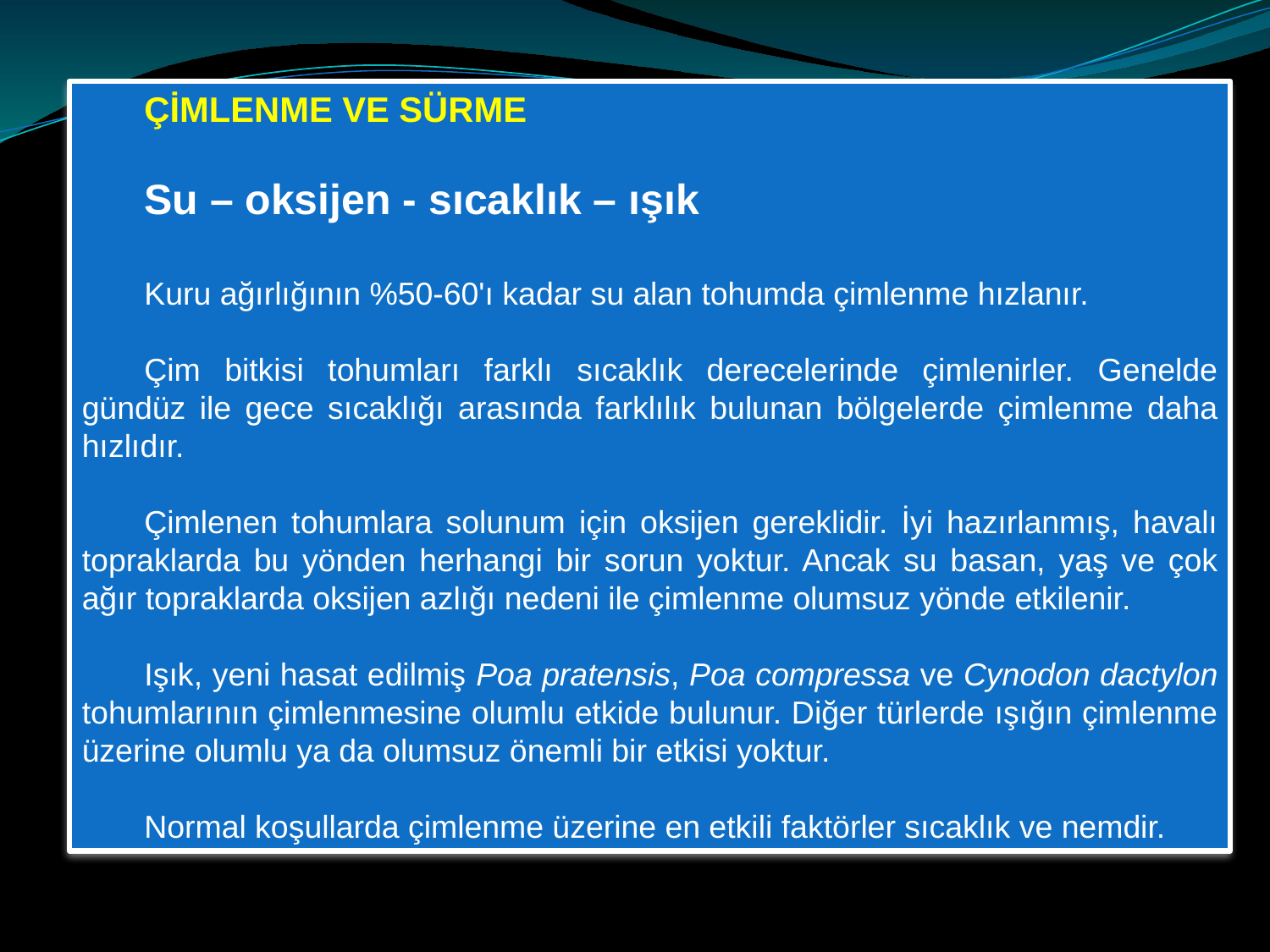

ÇİMLENME VE SÜRME

Su – oksijen - sıcaklık – ışık

Kuru ağırlığının %50-60'ı kadar su alan tohumda çimlenme hızlanır.

Çim bitkisi tohumları farklı sıcaklık derecelerinde çimlenirler. Genelde gündüz ile gece sıcaklığı arasında farklılık bulunan bölgelerde çimlenme daha hızlıdır.

Çimlenen tohumlara solunum için oksijen gereklidir. İyi hazırlanmış, havalı topraklarda bu yönden herhangi bir sorun yoktur. Ancak su basan, yaş ve çok ağır topraklarda oksijen azlığı nedeni ile çimlenme olumsuz yönde etkilenir.

Işık, yeni hasat edilmiş Poa pratensis, Poa compressa ve Cynodon dactylon tohumlarının çimlenmesine olumlu etkide bulunur. Diğer türlerde ışığın çimlenme üzerine olumlu ya da olumsuz önemli bir etkisi yoktur.

Normal koşullarda çimlenme üzerine en etkili faktörler sıcaklık ve nemdir.